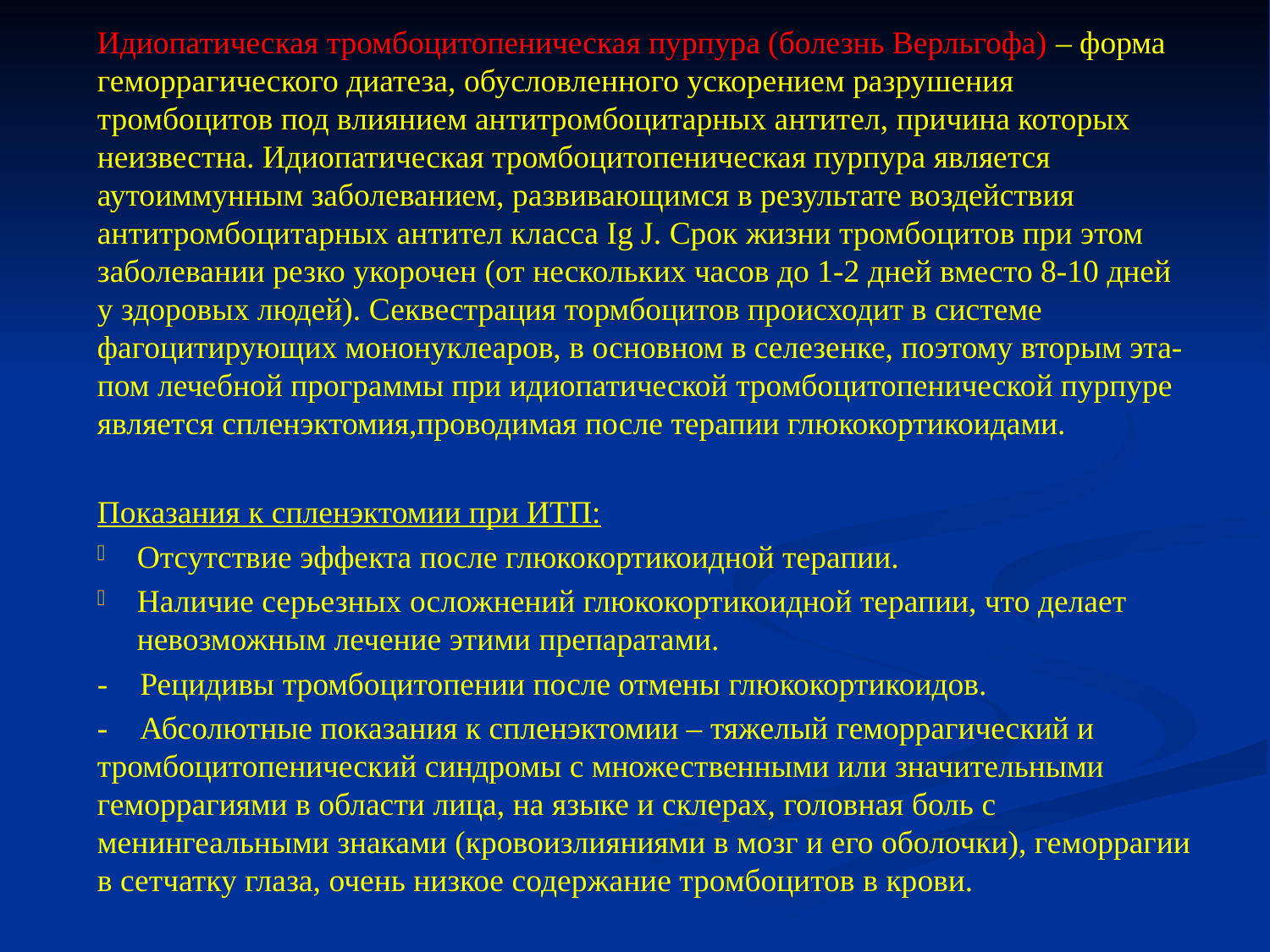

Идиопатическая тромбоцитопеническая пурпура (болезнь Верльгофа) – форма геморрагического диатеза, обусловленного ускорением разрушения тромбоцитов под влиянием антитромбоцитарных антител, причина которых неизвестна. Идиопатическая тромбоцитопеническая пурпура является аутоиммунным заболеванием, развивающимся в результате воздействия антитромбоцитарных антител класса Ig J. Срок жизни тромбоцитов при этом заболевании резко укорочен (от нескольких часов до 1-2 дней вместо 8-10 дней у здоровых людей). Секвестрация тормбоцитов происходит в системе фагоцитирующих мононуклеаров, в основном в селезенке, поэтому вторым эта-пом лечебной программы при идиопатической тромбоцитопенической пурпуре является спленэктомия,проводимая после терапии глюкокортикоидами.

Показания к спленэктомии при ИТП:
Отсутствие эффекта после глюкокортикоидной терапии.
Наличие серьезных осложнений глюкокортикоидной терапии, что делает невозможным лечение этими препаратами.
-    Рецидивы тромбоцитопении после отмены глюкокортикоидов.
-    Абсолютные показания к спленэктомии – тяжелый геморрагический и тромбоцитопенический синдромы с множественными или значительными геморрагиями в области лица, на языке и склерах, головная боль с менингеальными знаками (кровоизлияниями в мозг и его оболочки), геморрагии в сетчатку глаза, очень низкое содержание тромбоцитов в крови.